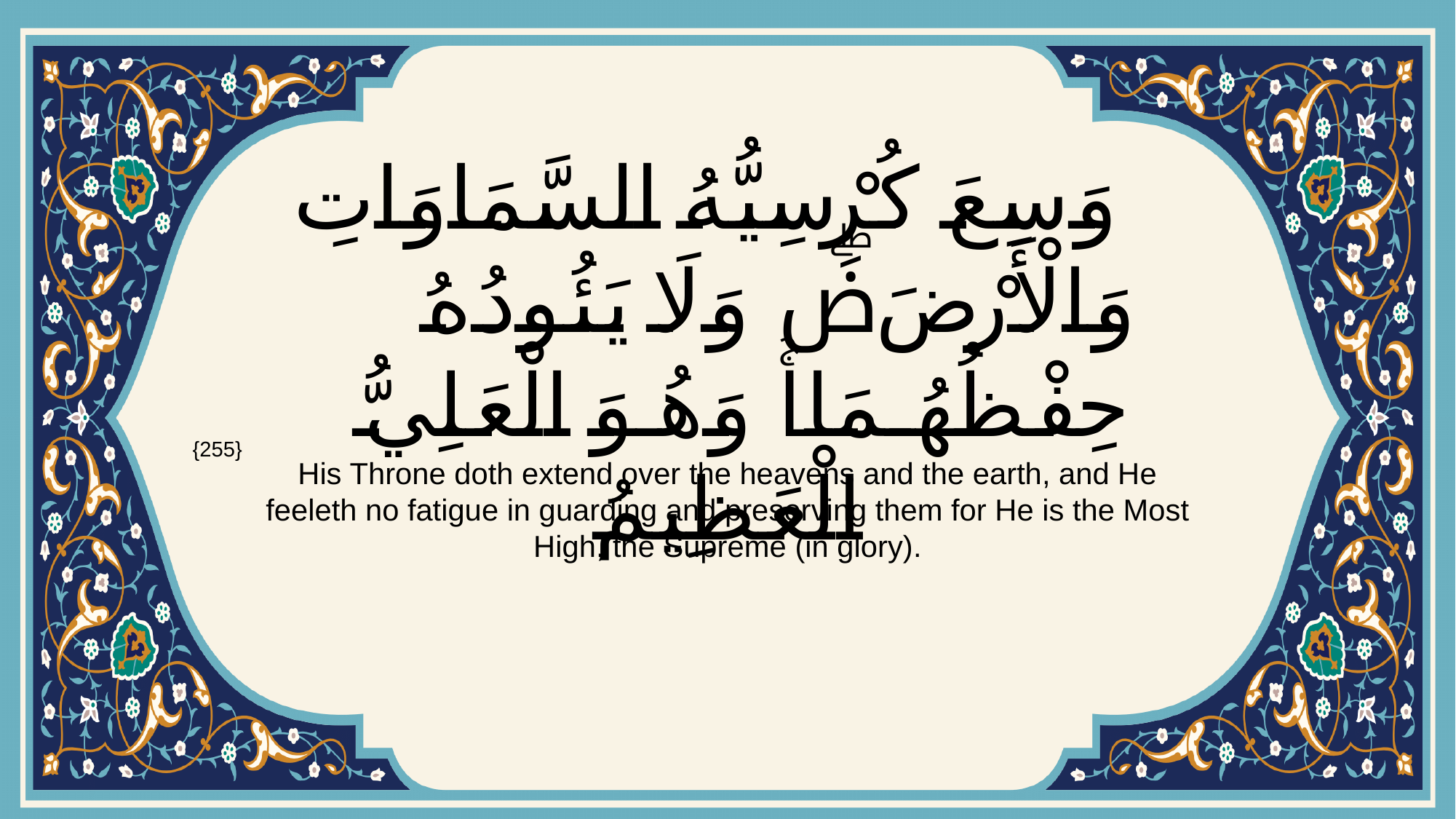

# وَسِعَ كُرْسِيُّهُ السَّمَاوَاتِ وَالْأَرْضَۖ وَلَا يَئُودُهُ حِفْظُهُمَاۚ وَهُوَ الْعَلِيُّ الْعَظِيمُ
{255}
His Throne doth extend over the heavens and the earth, and He feeleth no fatigue in guarding and preserving them for He is the Most High, the Supreme (in glory).